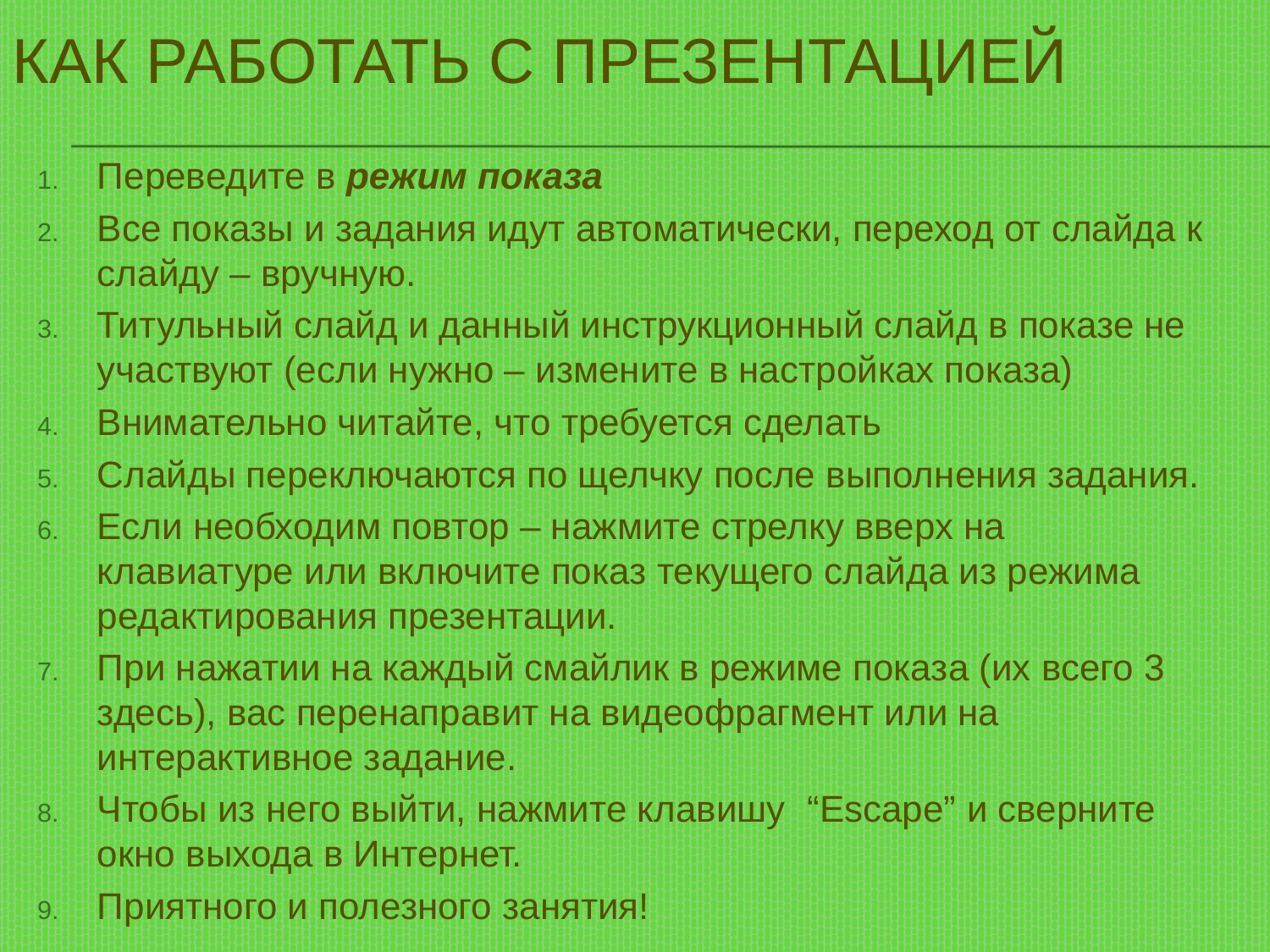

# как работать с презентацией
Переведите в режим показа
Все показы и задания идут автоматически, переход от слайда к слайду – вручную.
Титульный слайд и данный инструкционный слайд в показе не участвуют (если нужно – измените в настройках показа)
Внимательно читайте, что требуется сделать
Слайды переключаются по щелчку после выполнения задания.
Если необходим повтор – нажмите стрелку вверх на клавиатуре или включите показ текущего слайда из режима редактирования презентации.
При нажатии на каждый смайлик в режиме показа (их всего 3 здесь), вас перенаправит на видеофрагмент или на интерактивное задание.
Чтобы из него выйти, нажмите клавишу  “Escape” и сверните окно выхода в Интернет.
Приятного и полезного занятия!